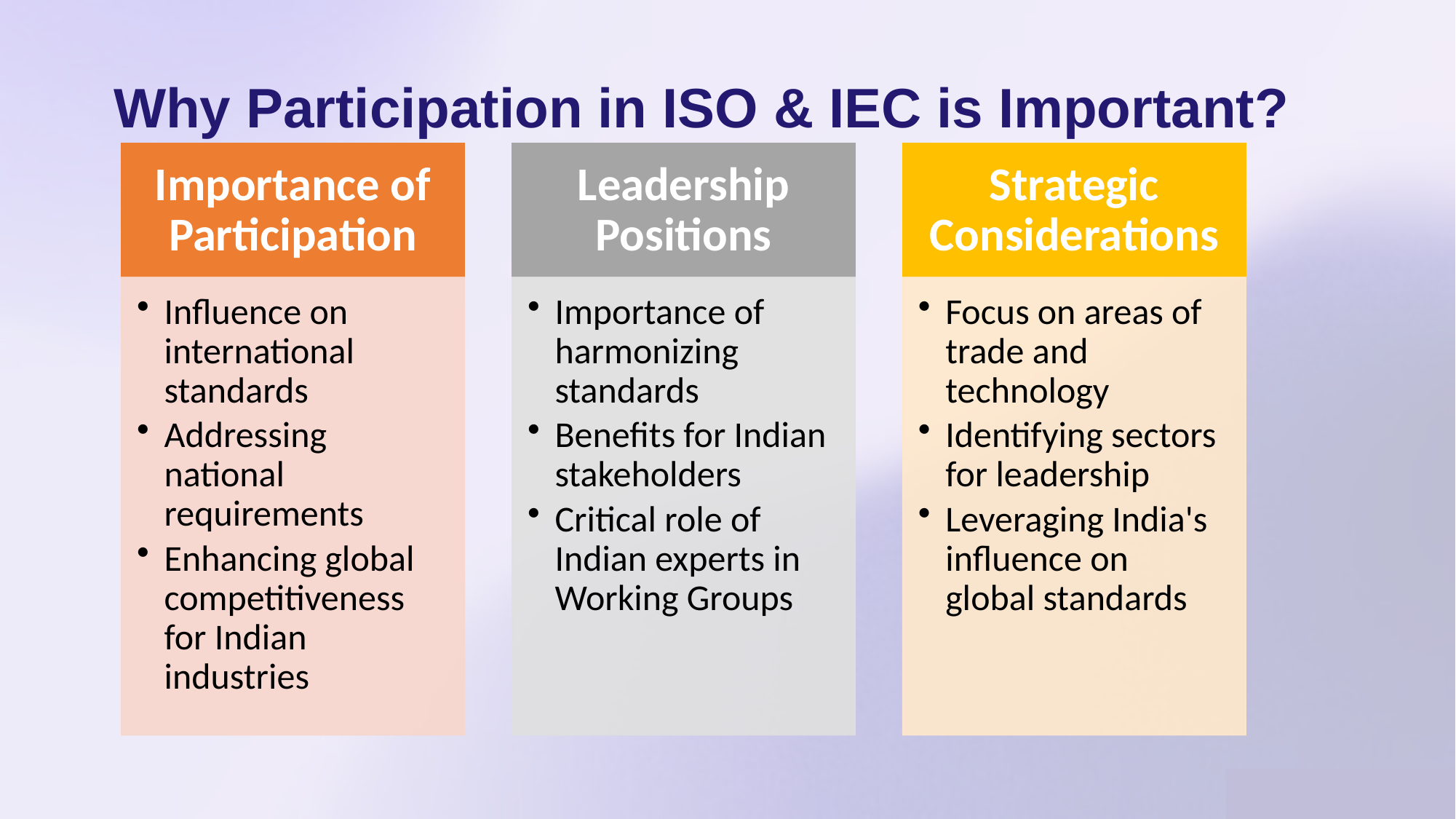

Why Participation in ISO & IEC is Important?
Importance of Participation
Influence on international standards
Addressing national requirements
Enhancing global competitiveness for Indian industries
Leadership Positions
Importance of harmonizing standards
Benefits for Indian stakeholders
Critical role of Indian experts in Working Groups
Strategic Considerations
Focus on areas of trade and technology
Identifying sectors for leadership
Leveraging India's influence on global standards